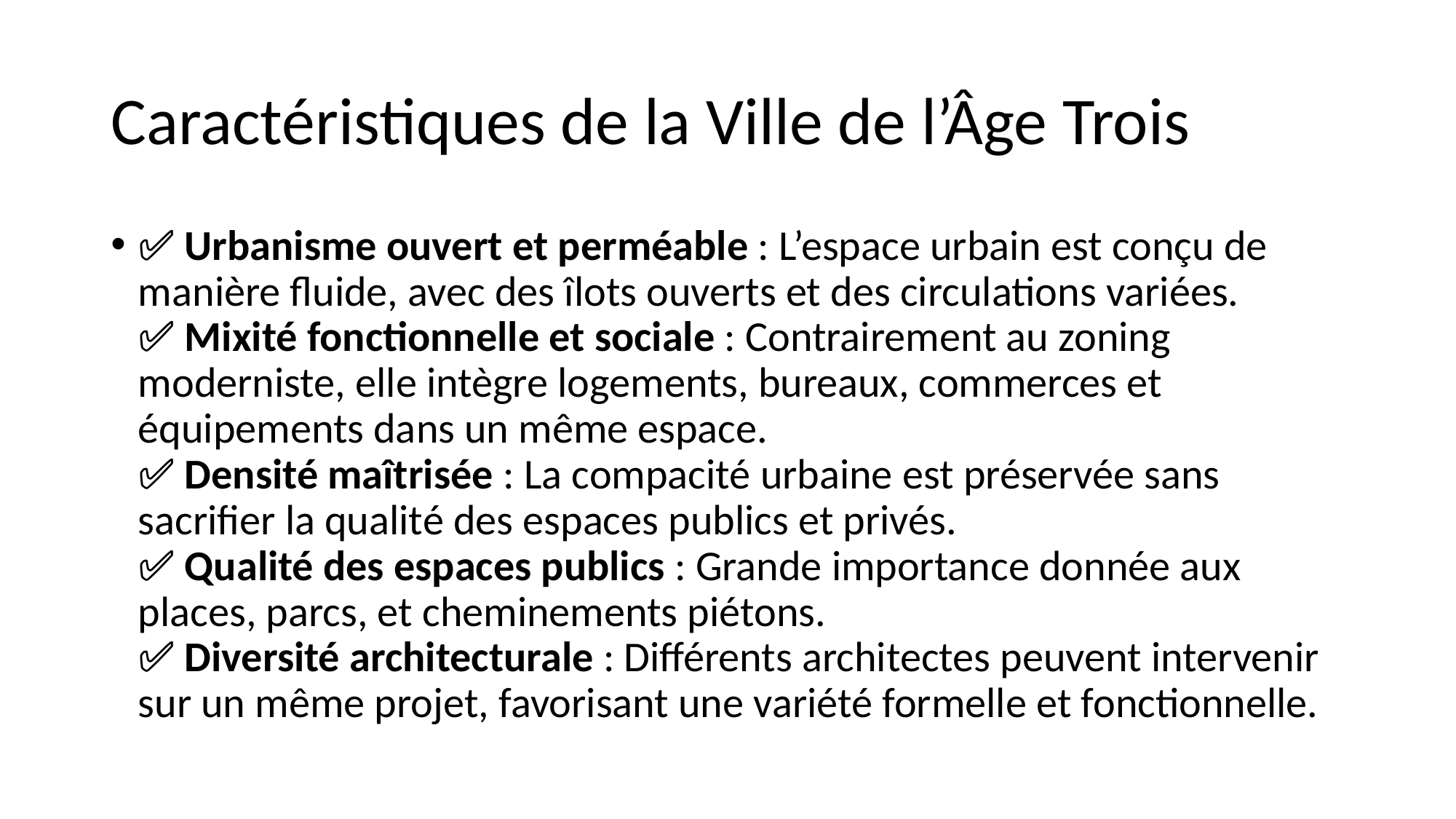

# Caractéristiques de la Ville de l’Âge Trois
✅ Urbanisme ouvert et perméable : L’espace urbain est conçu de manière fluide, avec des îlots ouverts et des circulations variées.
✅ Mixité fonctionnelle et sociale : Contrairement au zoning moderniste, elle intègre logements, bureaux, commerces et équipements dans un même espace.
✅ Densité maîtrisée : La compacité urbaine est préservée sans sacrifier la qualité des espaces publics et privés.
✅ Qualité des espaces publics : Grande importance donnée aux places, parcs, et cheminements piétons.
✅ Diversité architecturale : Différents architectes peuvent intervenir sur un même projet, favorisant une variété formelle et fonctionnelle.